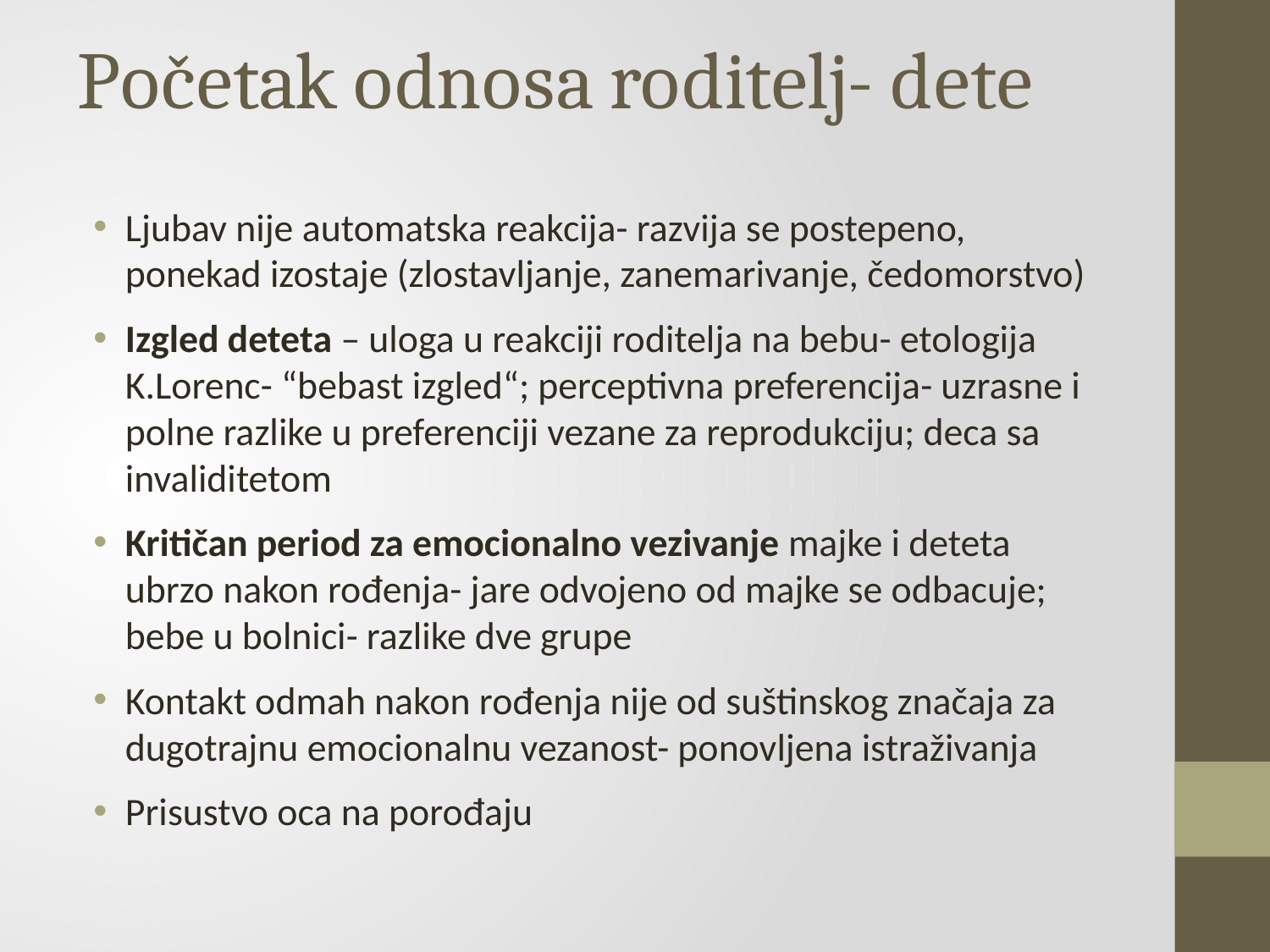

# Početak odnosa roditelj- dete
Ljubav nije automatska reakcija- razvija se postepeno, ponekad izostaje (zlostavljanje, zanemarivanje, čedomorstvo)
Izgled deteta – uloga u reakciji roditelja na bebu- etologija K.Lorenc- “bebast izgled“; perceptivna preferencija- uzrasne i polne razlike u preferenciji vezane za reprodukciju; deca sa invaliditetom
Kritičan period za emocionalno vezivanje majke i deteta ubrzo nakon rođenja- jare odvojeno od majke se odbacuje;
bebe u bolnici- razlike dve grupe
Kontakt odmah nakon rođenja nije od suštinskog značaja za dugotrajnu emocionalnu vezanost- ponovljena istraživanja
Prisustvo oca na porođaju